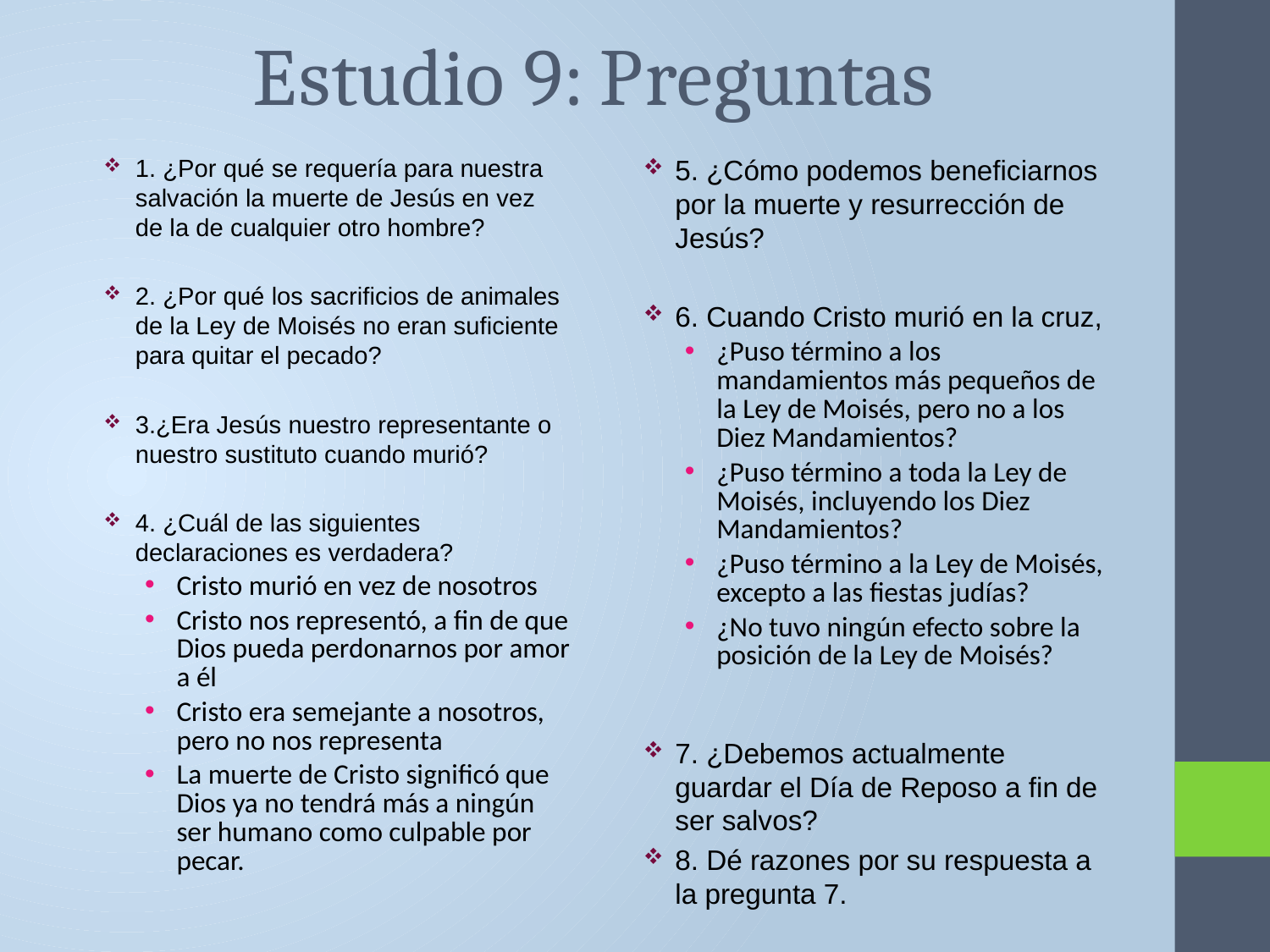

# Estudio 9: Preguntas
1. ¿Por qué se requería para nuestra salvación la muerte de Jesús en vez de la de cualquier otro hombre?

2. ¿Por qué los sacrificios de animales de la Ley de Moisés no eran suficiente para quitar el pecado?

3.¿Era Jesús nuestro representante o nuestro sustituto cuando murió?

4. ¿Cuál de las siguientes declaraciones es verdadera?
Cristo murió en vez de nosotros
Cristo nos representó, a fin de que Dios pueda perdonarnos por amor a él
Cristo era semejante a nosotros, pero no nos representa
La muerte de Cristo significó que Dios ya no tendrá más a ningún ser humano como culpable por pecar.
5. ¿Cómo podemos beneficiarnos por la muerte y resurrección de Jesús?

6. Cuando Cristo murió en la cruz,
¿Puso término a los mandamientos más pequeños de la Ley de Moisés, pero no a los Diez Mandamientos?
¿Puso término a toda la Ley de Moisés, incluyendo los Diez Mandamientos?
¿Puso término a la Ley de Moisés, excepto a las fiestas judías?
¿No tuvo ningún efecto sobre la posición de la Ley de Moisés?

7. ¿Debemos actualmente guardar el Día de Reposo a fin de ser salvos?
8. Dé razones por su respuesta a la pregunta 7.